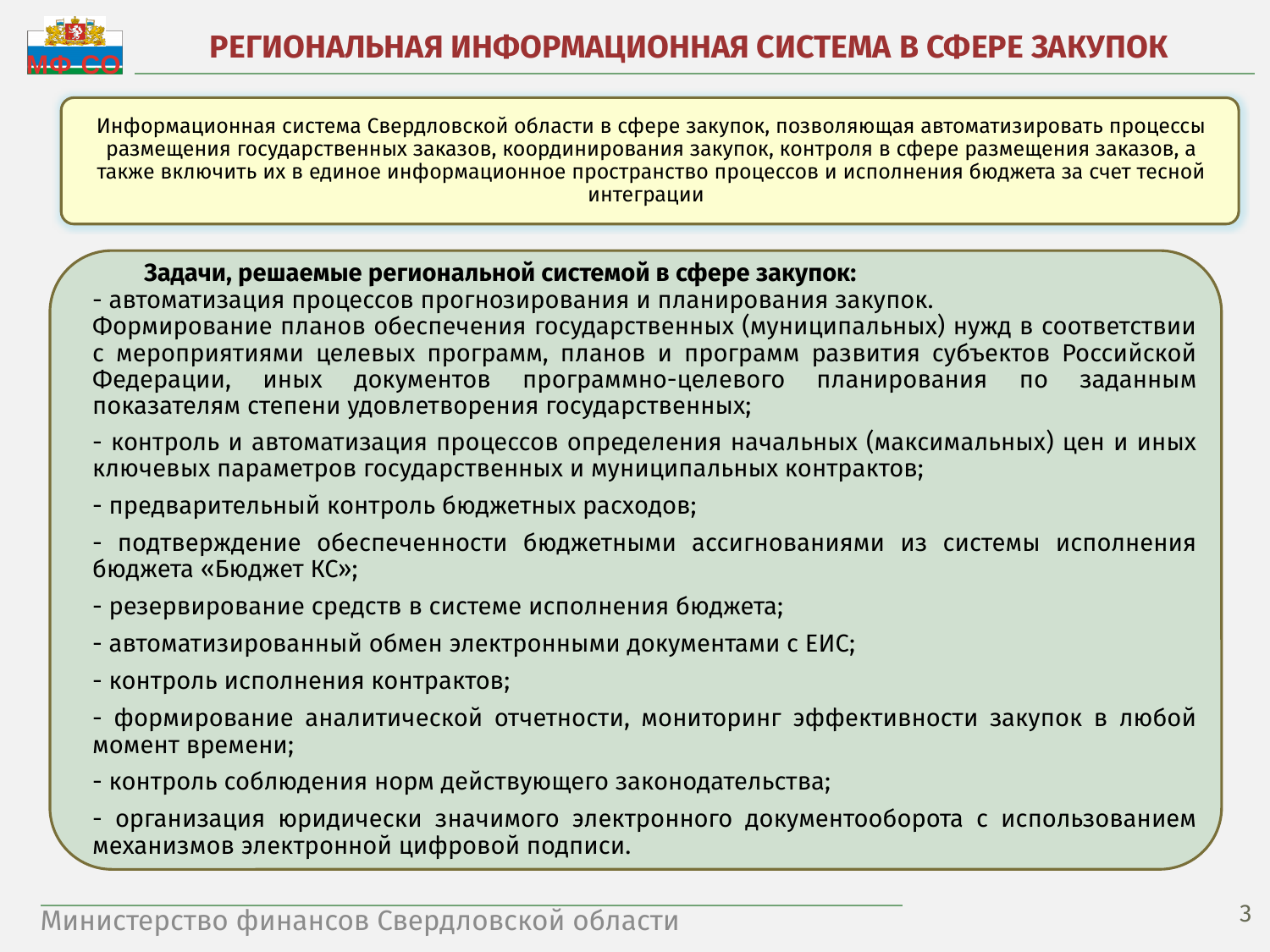

[unsupported chart]

РЕГИОНАЛЬНАЯ ИНФОРМАЦИОННАЯ СИСТЕМА В СФЕРЕ ЗАКУПОК

Информационная система Свердловской области в сфере закупок, позволяющая автоматизировать процессы размещения государственных заказов, координирования закупок, контроля в сфере размещения заказов, а также включить их в единое информационное пространство процессов и исполнения бюджета за счет тесной интеграции
         Задачи, решаемые региональной системой в сфере закупок:
- автоматизация процессов прогнозирования и планирования закупок.
Формирование планов обеспечения государственных (муниципальных) нужд в соответствии с мероприятиями целевых программ, планов и программ развития субъектов Российской Федерации, иных документов программно-целевого планирования по заданным показателям степени удовлетворения государственных;
- контроль и автоматизация процессов определения начальных (максимальных) цен и иных ключевых параметров государственных и муниципальных контрактов;
- предварительный контроль бюджетных расходов;
- подтверждение обеспеченности бюджетными ассигнованиями из системы исполнения бюджета «Бюджет КС»;
- резервирование средств в системе исполнения бюджета;
- автоматизированный обмен электронными документами с ЕИС;
- контроль исполнения контрактов;
- формирование аналитической отчетности, мониторинг эффективности закупок в любой момент времени;
- контроль соблюдения норм действующего законодательства;
- организация юридически значимого электронного документооборота с использованием механизмов электронной цифровой подписи.
3